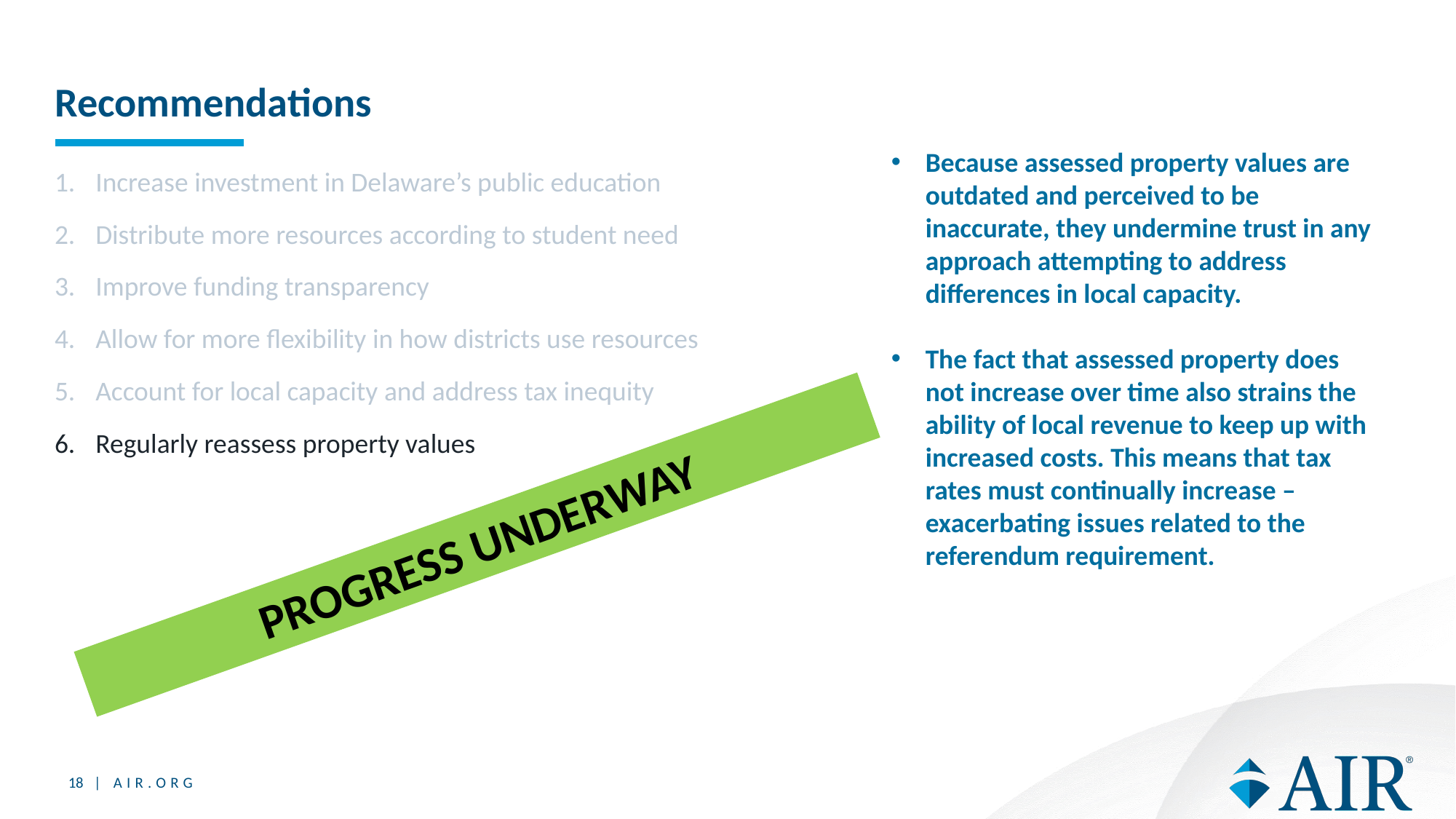

# Recommendations
Because assessed property values are outdated and perceived to be inaccurate, they undermine trust in any approach attempting to address differences in local capacity.

The fact that assessed property does not increase over time also strains the ability of local revenue to keep up with increased costs. This means that tax rates must continually increase – exacerbating issues related to the referendum requirement.
Increase investment in Delaware’s public education
Distribute more resources according to student need
Improve funding transparency
Allow for more flexibility in how districts use resources
Account for local capacity and address tax inequity
Regularly reassess property values
PROGRESS UNDERWAY
18